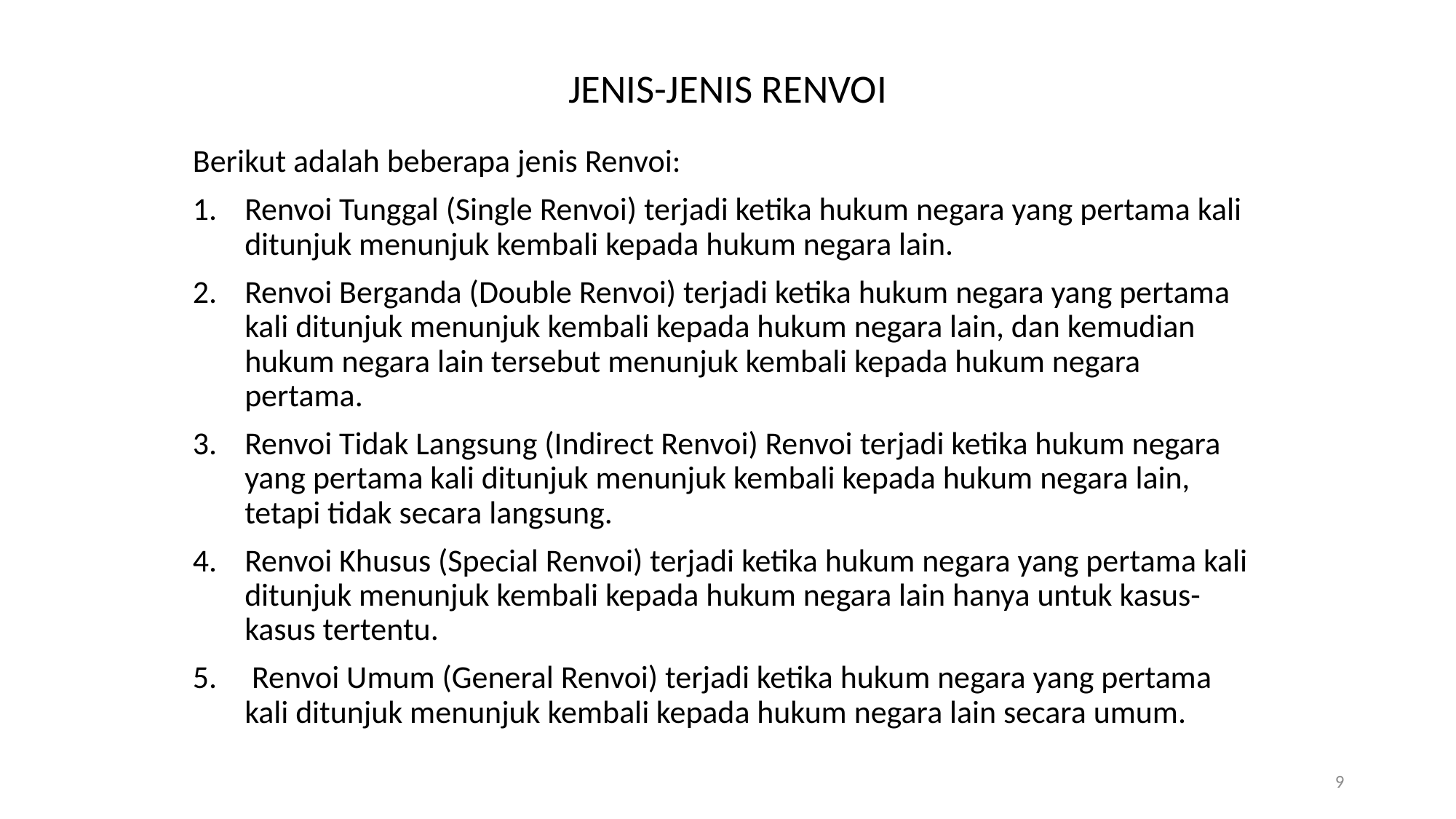

# JENIS-JENIS RENVOI
Berikut adalah beberapa jenis Renvoi:
Renvoi Tunggal (Single Renvoi) terjadi ketika hukum negara yang pertama kali ditunjuk menunjuk kembali kepada hukum negara lain.
Renvoi Berganda (Double Renvoi) terjadi ketika hukum negara yang pertama kali ditunjuk menunjuk kembali kepada hukum negara lain, dan kemudian hukum negara lain tersebut menunjuk kembali kepada hukum negara pertama.
Renvoi Tidak Langsung (Indirect Renvoi) Renvoi terjadi ketika hukum negara yang pertama kali ditunjuk menunjuk kembali kepada hukum negara lain, tetapi tidak secara langsung.
Renvoi Khusus (Special Renvoi) terjadi ketika hukum negara yang pertama kali ditunjuk menunjuk kembali kepada hukum negara lain hanya untuk kasus-kasus tertentu.
 Renvoi Umum (General Renvoi) terjadi ketika hukum negara yang pertama kali ditunjuk menunjuk kembali kepada hukum negara lain secara umum.

9